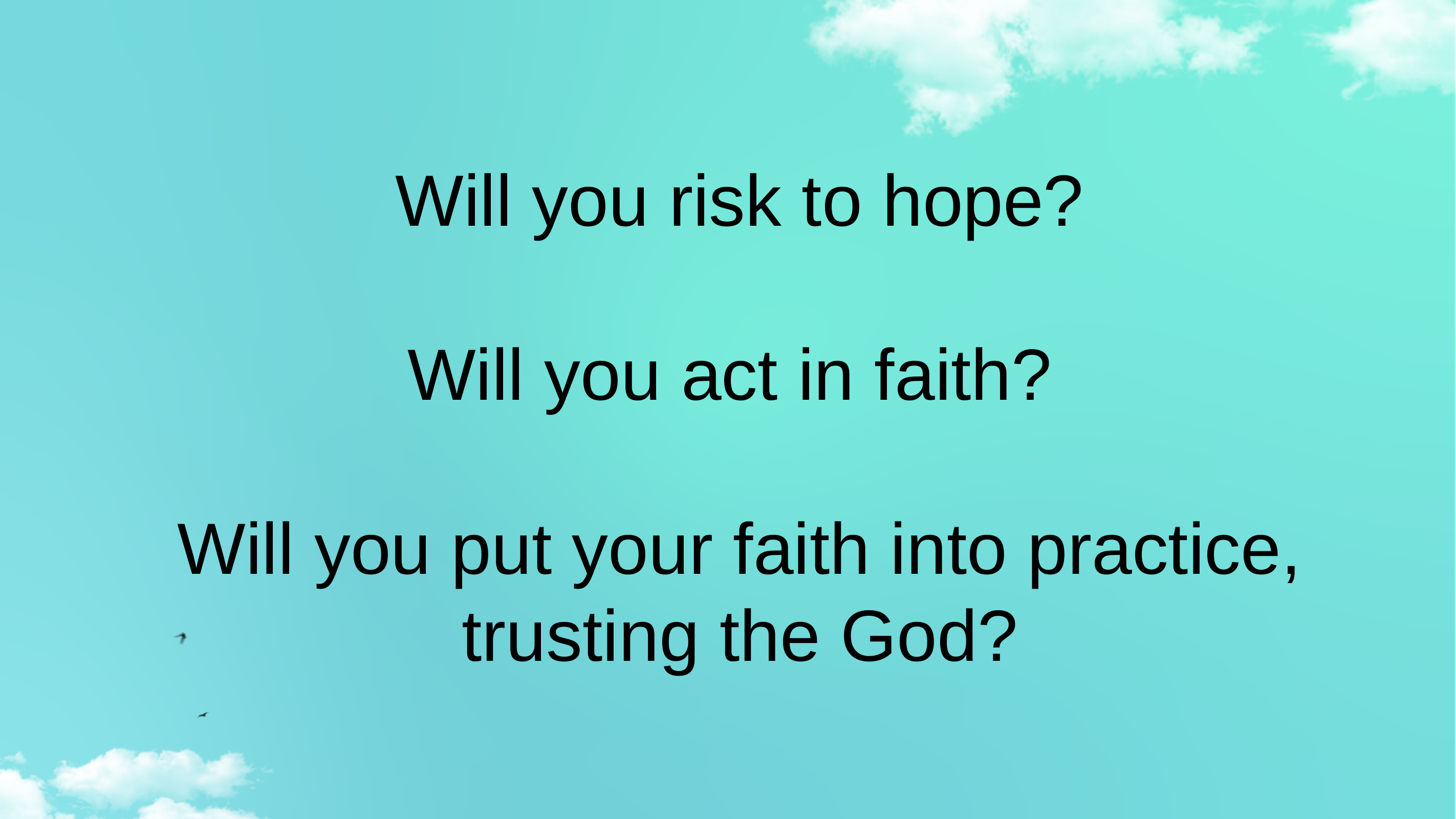

# Will you risk to hope?

Will you act in faith?

Will you put your faith into practice, trusting the God?